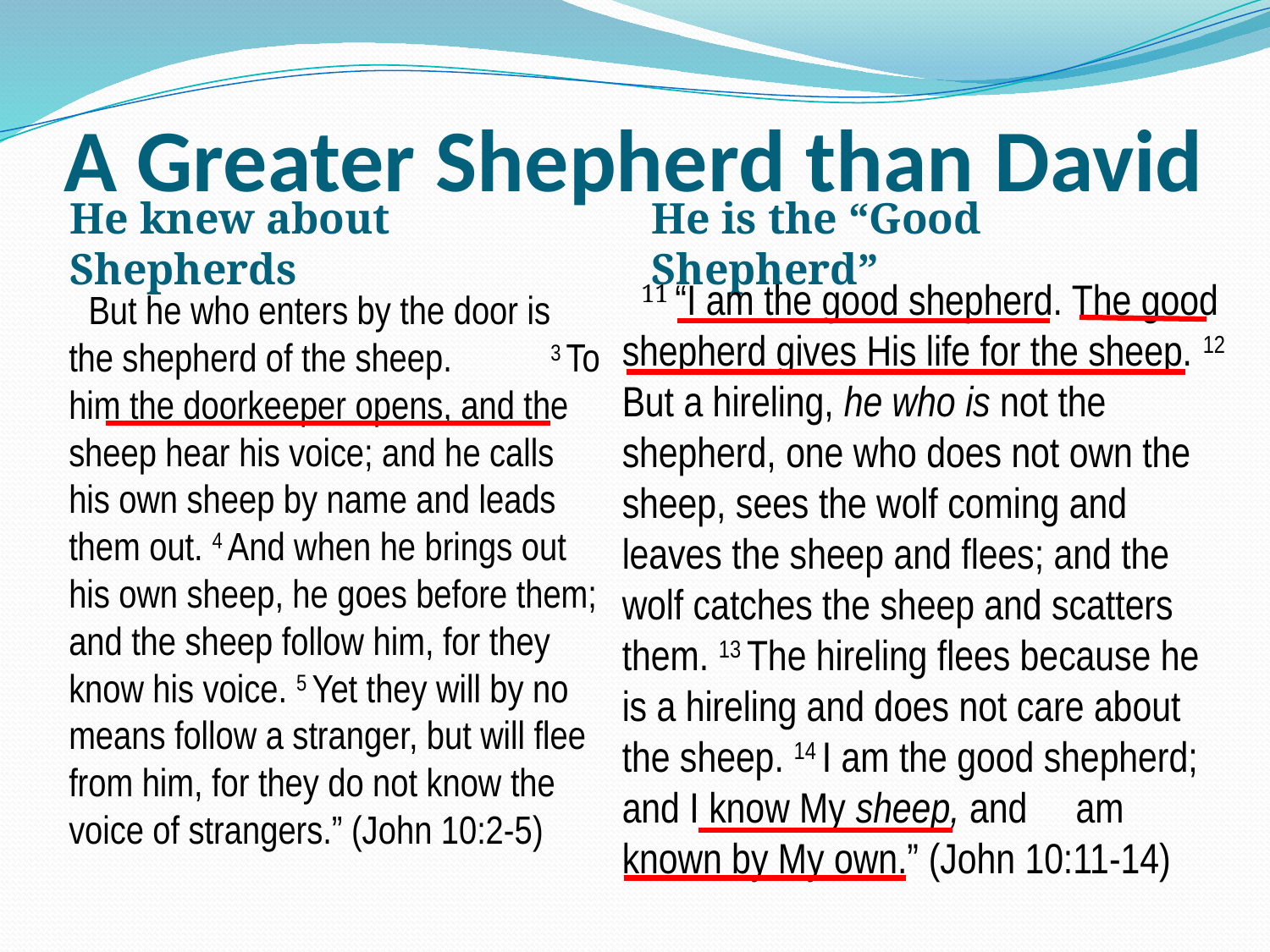

# A Greater Shepherd than David
He knew about Shepherds
He is the “Good Shepherd”
         11 “I am the good shepherd. The good shepherd gives His life for the sheep. 12 But a hireling, he who is not the shepherd, one who does not own the sheep, sees the wolf coming and leaves the sheep and flees; and the wolf catches the sheep and scatters them. 13 The hireling flees because he is a hireling and does not care about the sheep. 14 I am the good shepherd; and I know My sheep, and     am known by My own.” (John 10:11-14)
     But he who enters by the door is the shepherd of the sheep.           3 To him the doorkeeper opens, and the sheep hear his voice; and he calls his own sheep by name and leads them out. 4 And when he brings out his own sheep, he goes before them; and the sheep follow him, for they know his voice. 5 Yet they will by no means follow a stranger, but will flee from him, for they do not know the voice of strangers.” (John 10:2-5)